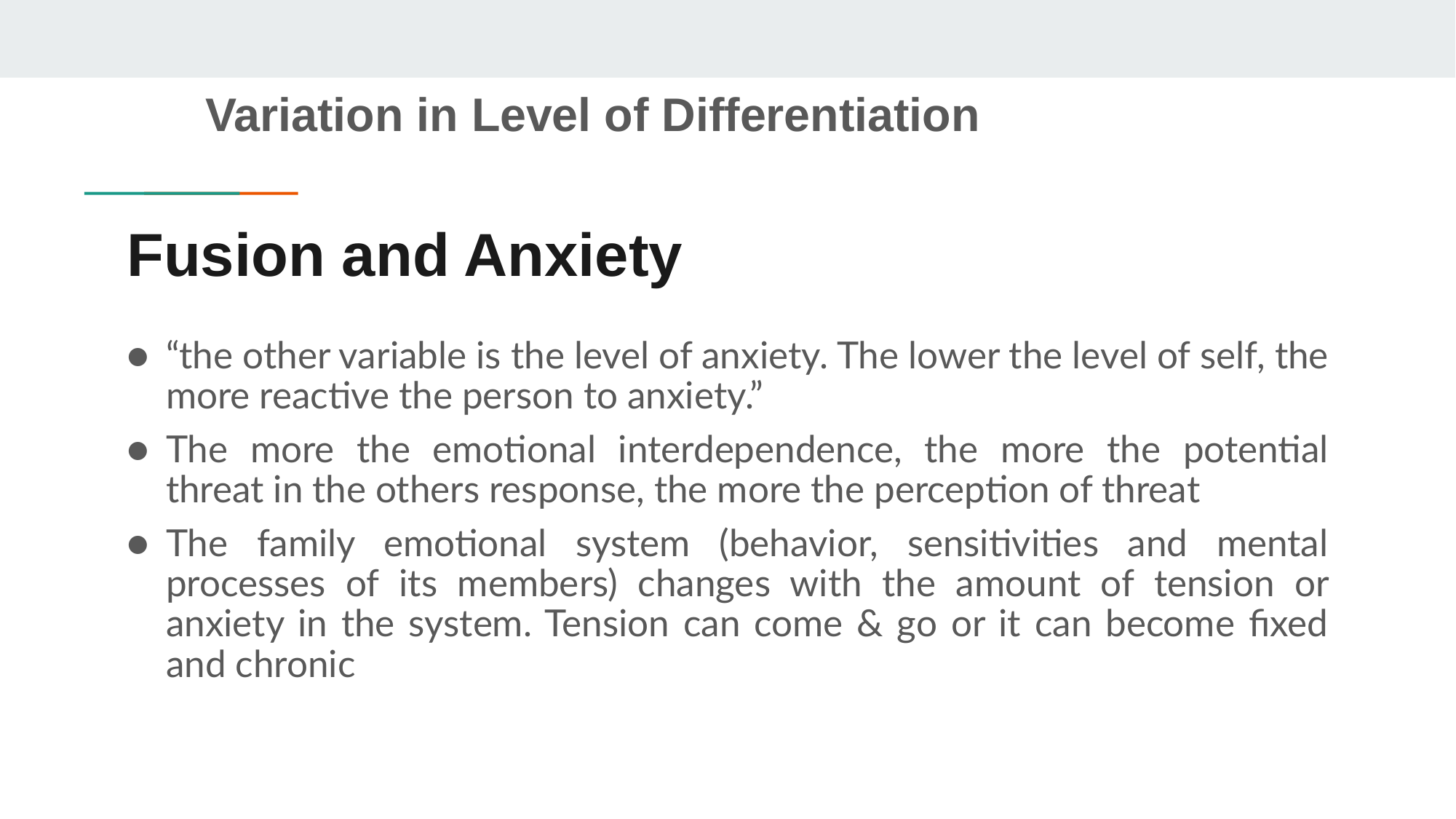

Variation in Level of Differentiation
# Fusion and Anxiety
“the other variable is the level of anxiety. The lower the level of self, the more reactive the person to anxiety.”
The more the emotional interdependence, the more the potential threat in the others response, the more the perception of threat
The family emotional system (behavior, sensitivities and mental processes of its members) changes with the amount of tension or anxiety in the system. Tension can come & go or it can become fixed and chronic